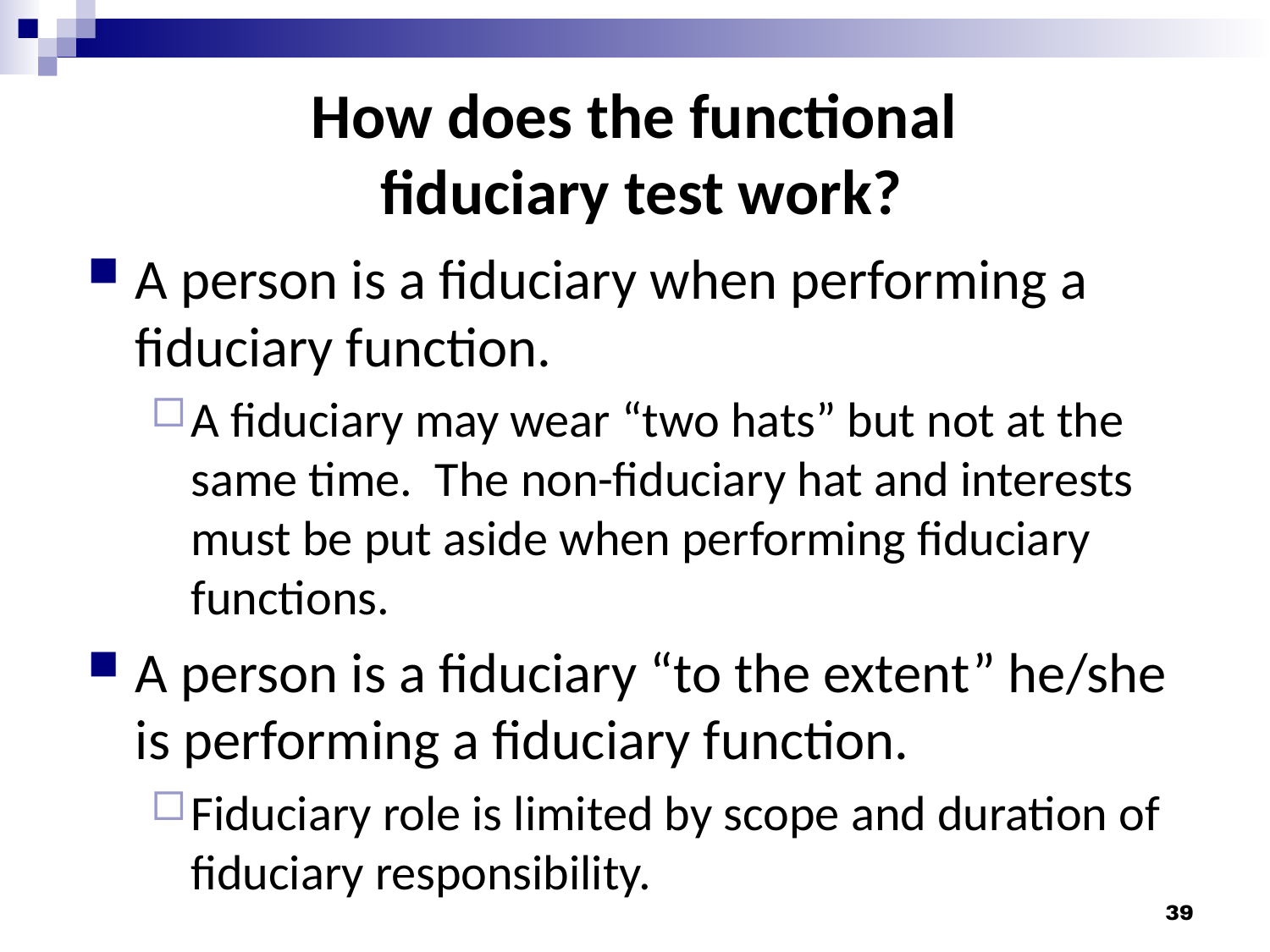

# How does the functional fiduciary test work?
A person is a fiduciary when performing a fiduciary function.
A fiduciary may wear “two hats” but not at the same time.  The non-fiduciary hat and interests must be put aside when performing fiduciary functions.
A person is a fiduciary “to the extent” he/she is performing a fiduciary function.
Fiduciary role is limited by scope and duration of fiduciary responsibility.

39